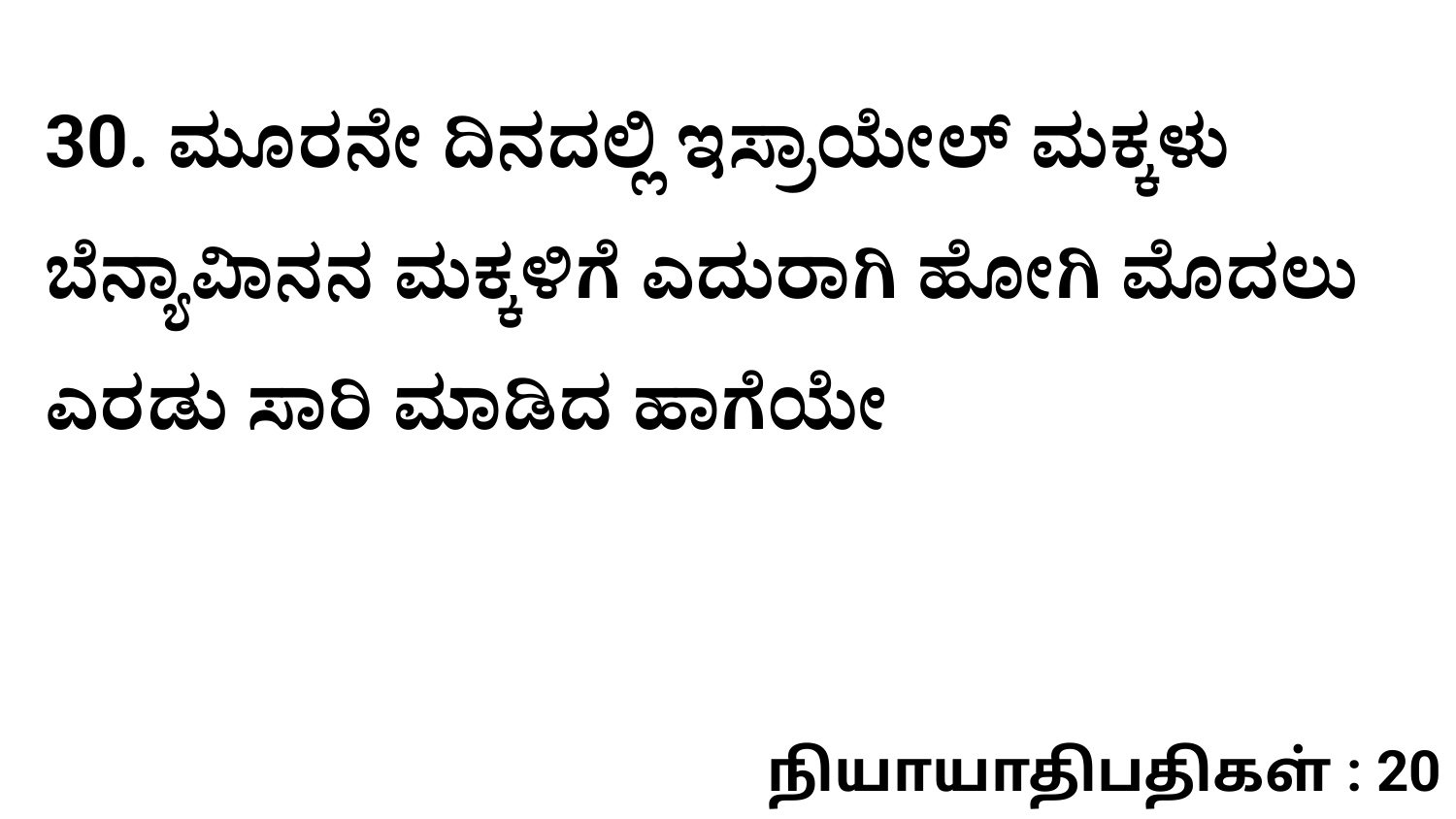

30. ಮೂರನೇ ದಿನದಲ್ಲಿ ಇಸ್ರಾಯೇಲ್‌ ಮಕ್ಕಳು ಬೆನ್ಯಾವಿಾನನ ಮಕ್ಕಳಿಗೆ ಎದುರಾಗಿ ಹೋಗಿ ಮೊದಲು ಎರಡು ಸಾರಿ ಮಾಡಿದ ಹಾಗೆಯೇ
நியாயாதிபதிகள் : 20